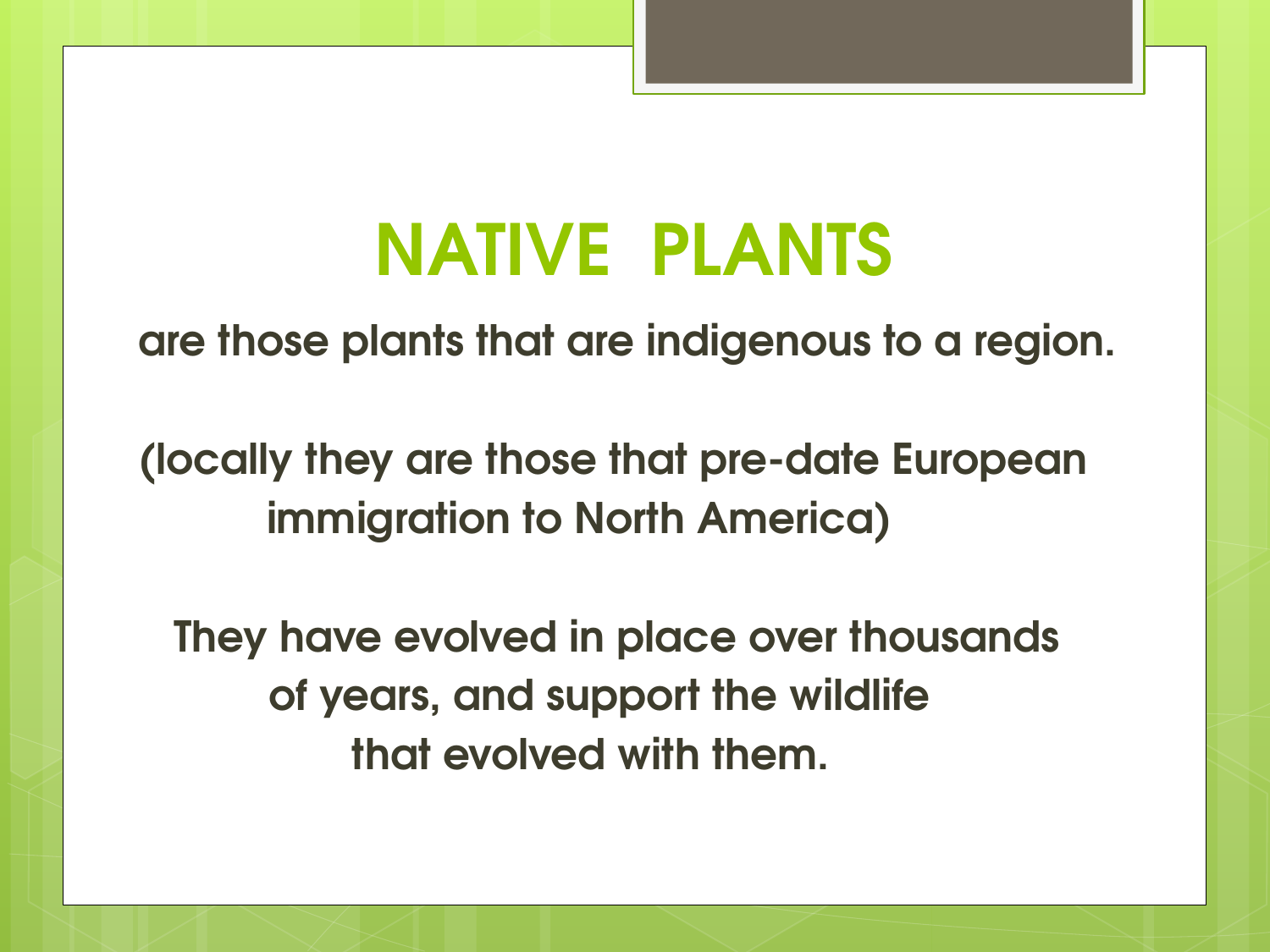

# NATIVE  PLANTS
are those plants that are indigenous to a region.

(locally they are those that pre-date European
           immigration to North America)

   They have evolved in place over thousands
           of years, and support the wildlife
                  that evolved with them.